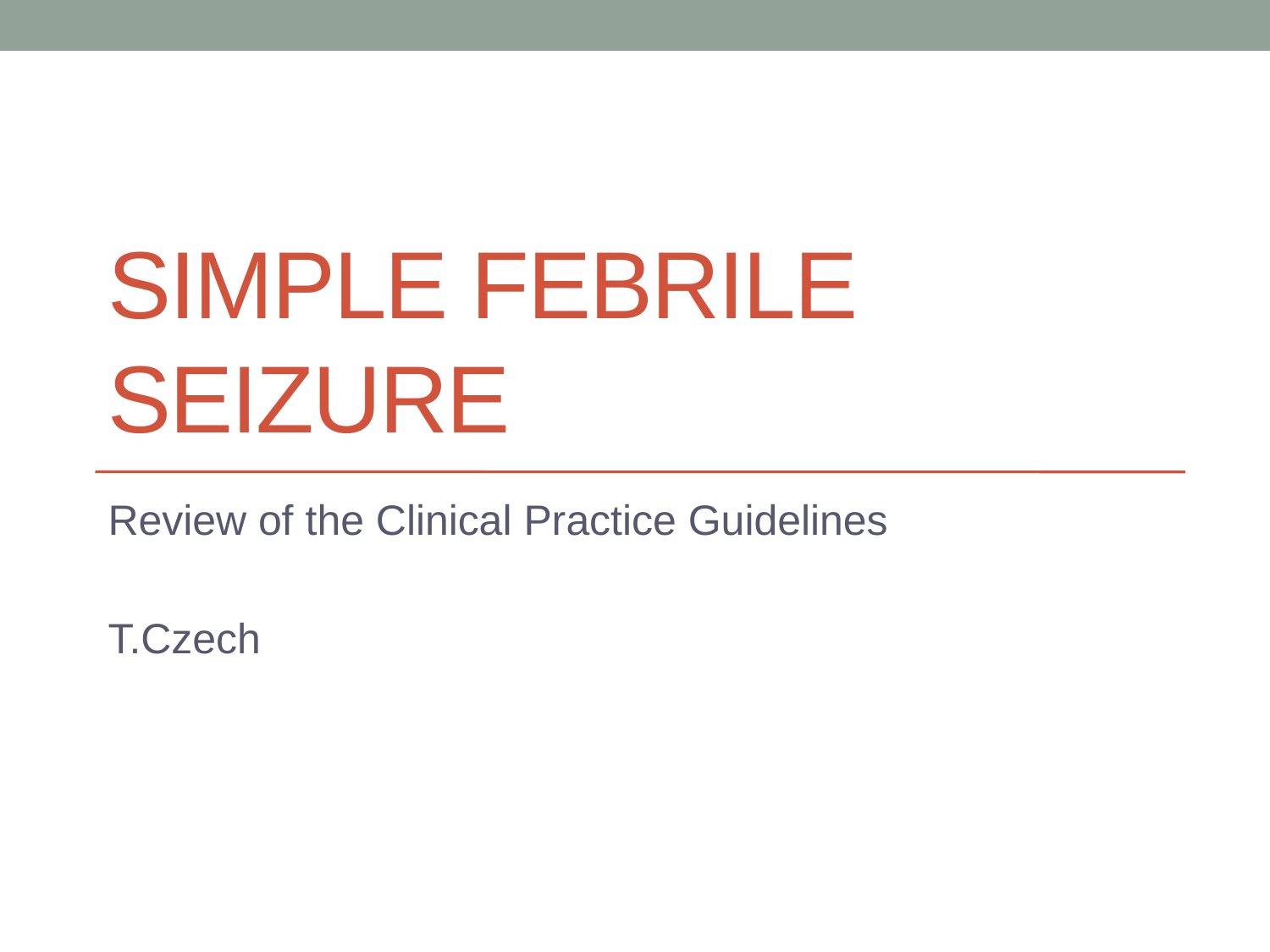

# Simple Febrile Seizure
Review of the Clinical Practice Guidelines

T.Czech